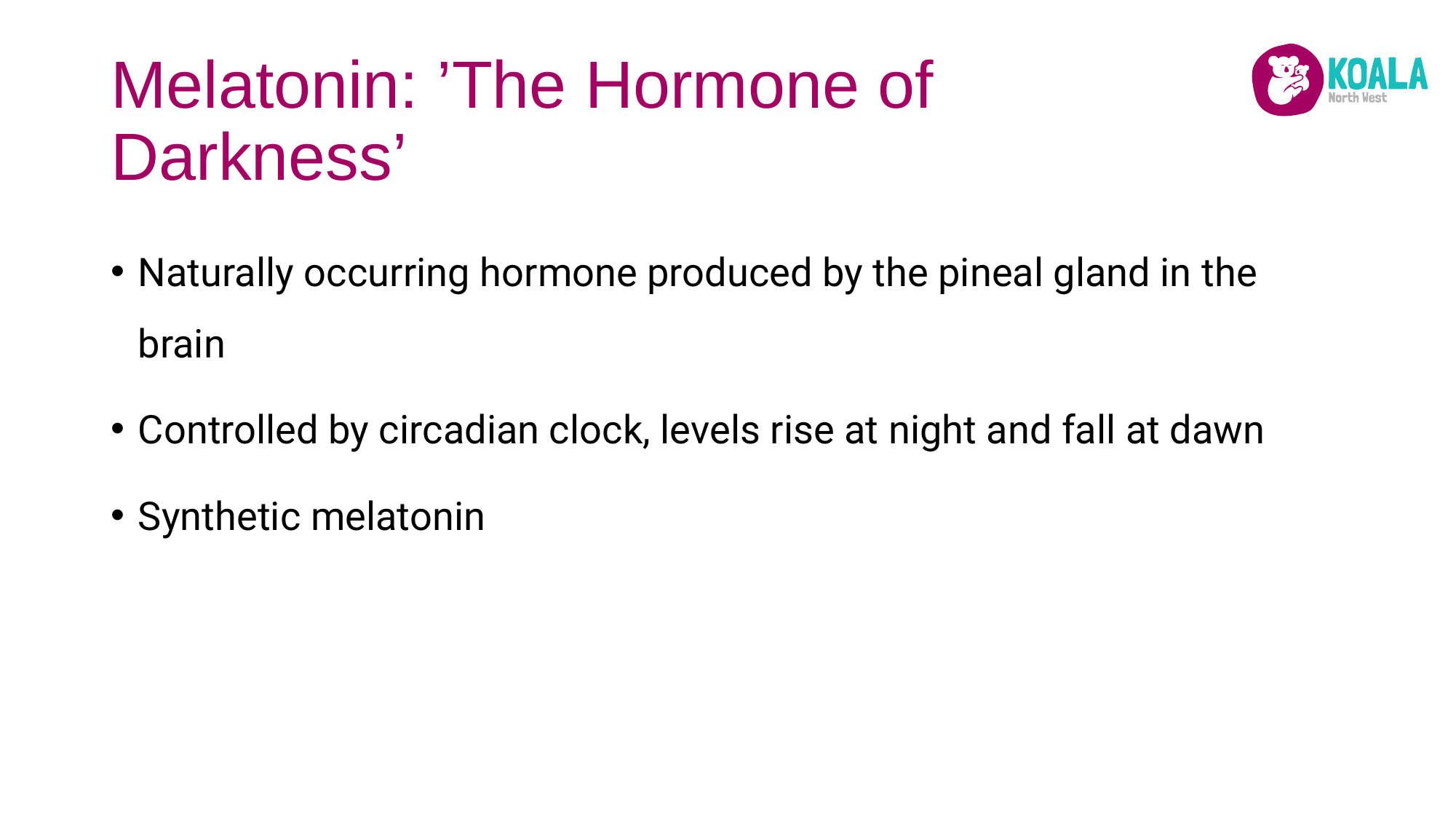

# Melatonin: ’The Hormone of Darkness’
Naturally occurring hormone produced by the pineal gland in the brain
Controlled by circadian clock, levels rise at night and fall at dawn
Synthetic melatonin